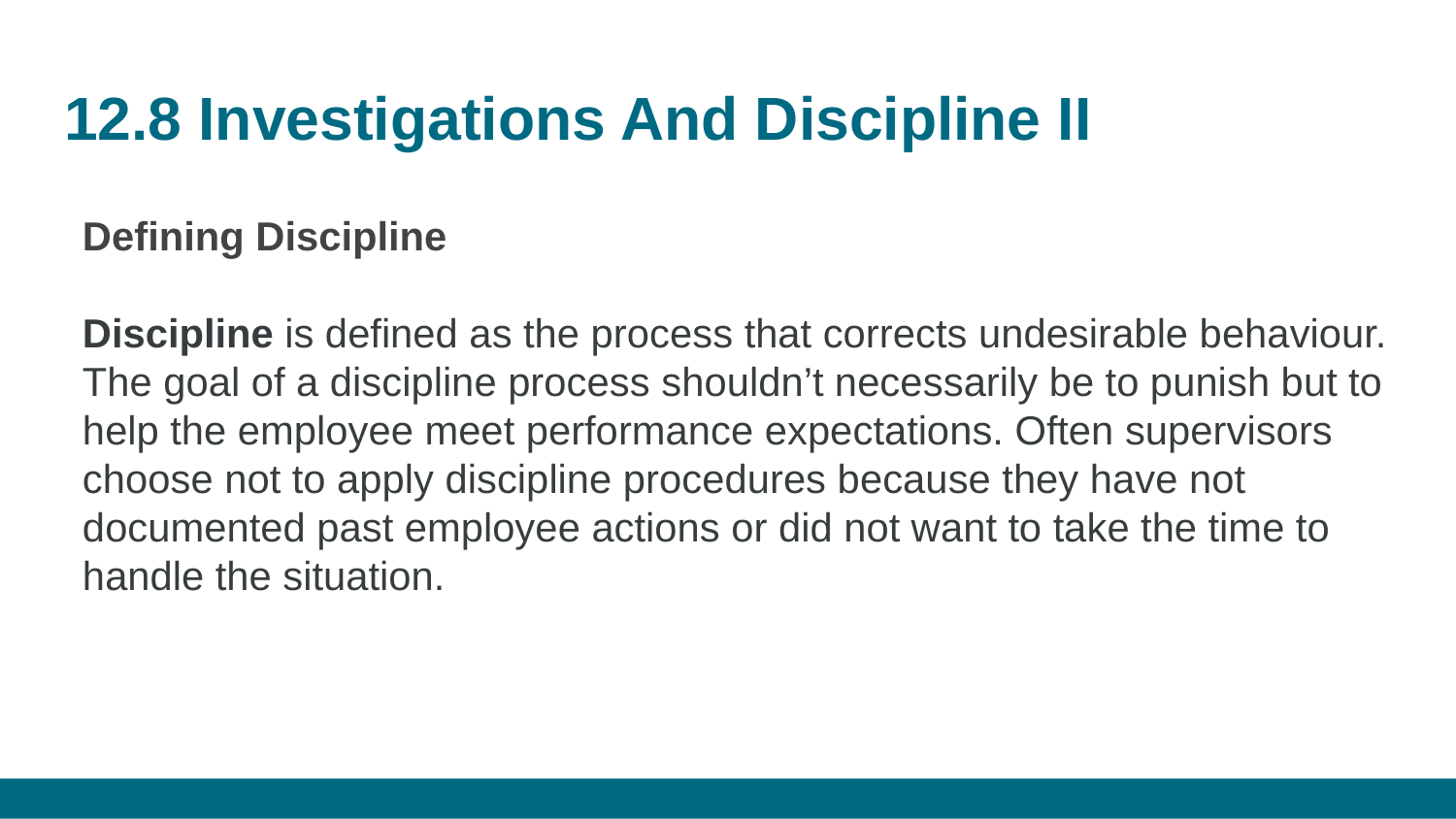

# 12.8 Investigations And Discipline II
Defining Discipline

Discipline is defined as the process that corrects undesirable behaviour. The goal of a discipline process shouldn’t necessarily be to punish but to help the employee meet performance expectations. Often supervisors choose not to apply discipline procedures because they have not documented past employee actions or did not want to take the time to handle the situation.